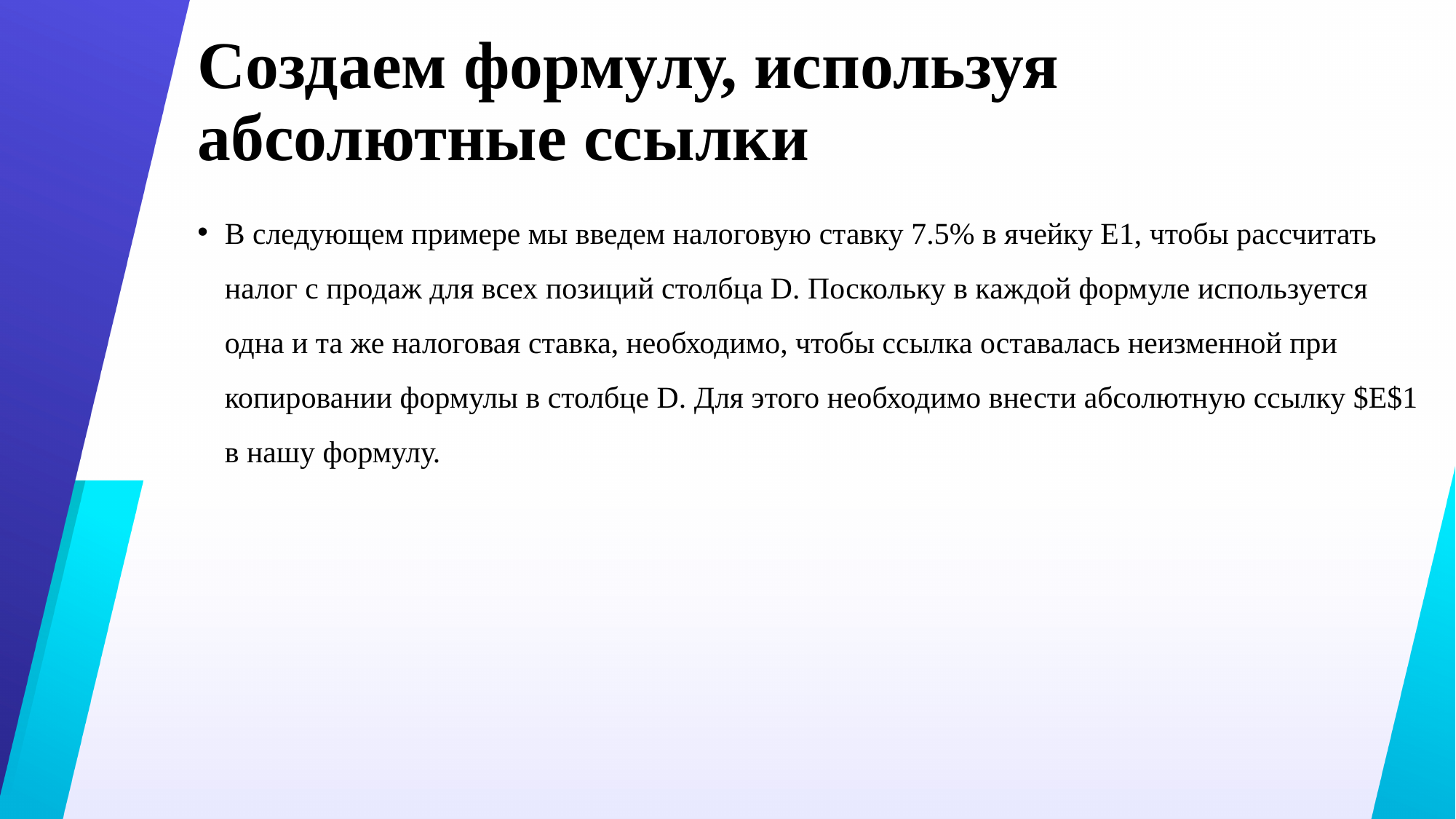

# Создаем формулу, используя абсолютные ссылки
В следующем примере мы введем налоговую ставку 7.5% в ячейку E1, чтобы рассчитать налог с продаж для всех позиций столбца D. Поскольку в каждой формуле используется одна и та же налоговая ставка, необходимо, чтобы ссылка оставалась неизменной при копировании формулы в столбце D. Для этого необходимо внести абсолютную ссылку $E$1 в нашу формулу.